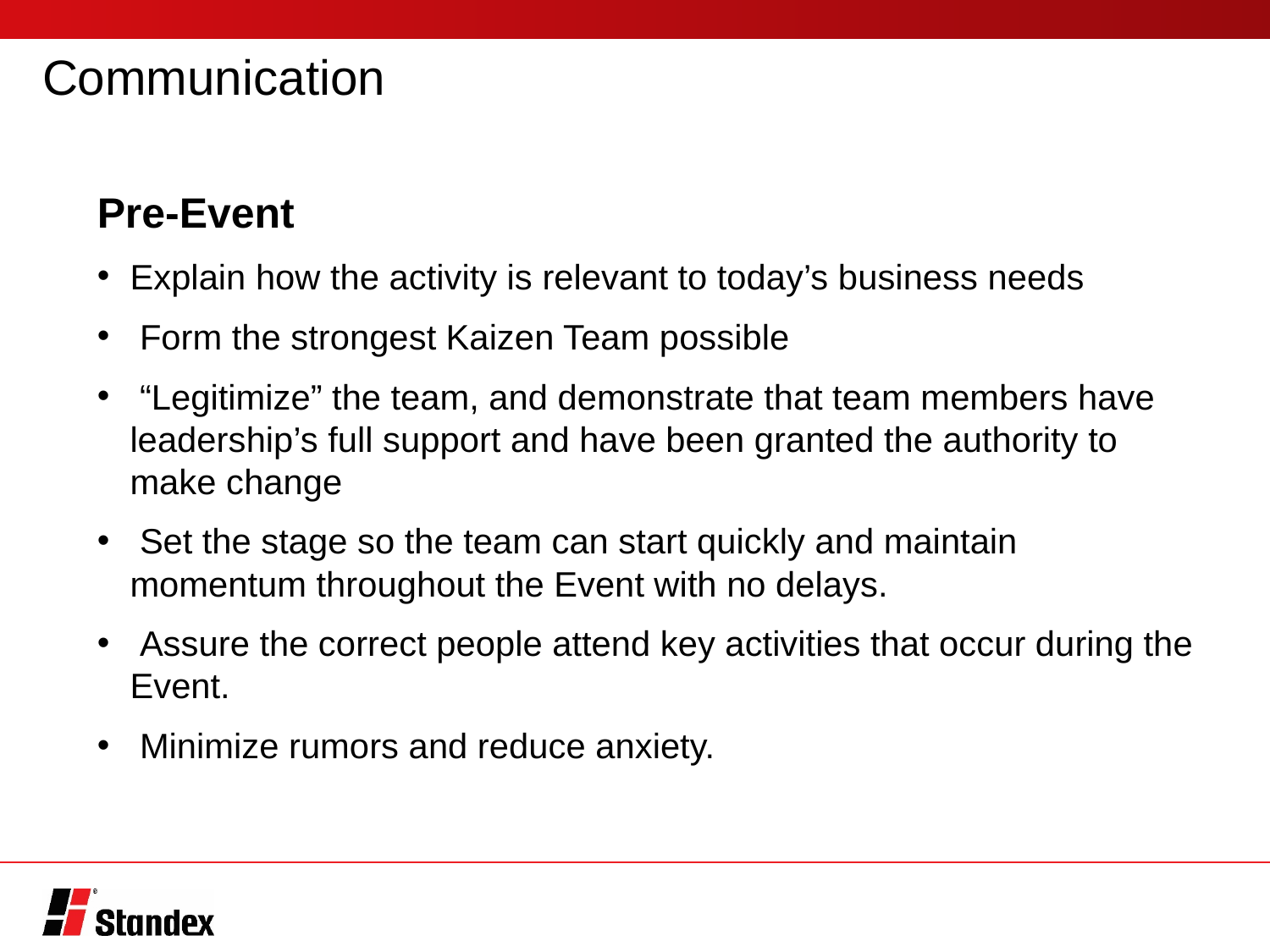

# Communication
Pre-Event
Explain how the activity is relevant to today’s business needs
 Form the strongest Kaizen Team possible
 “Legitimize” the team, and demonstrate that team members have leadership’s full support and have been granted the authority to make change
 Set the stage so the team can start quickly and maintain momentum throughout the Event with no delays.
 Assure the correct people attend key activities that occur during the Event.
 Minimize rumors and reduce anxiety.